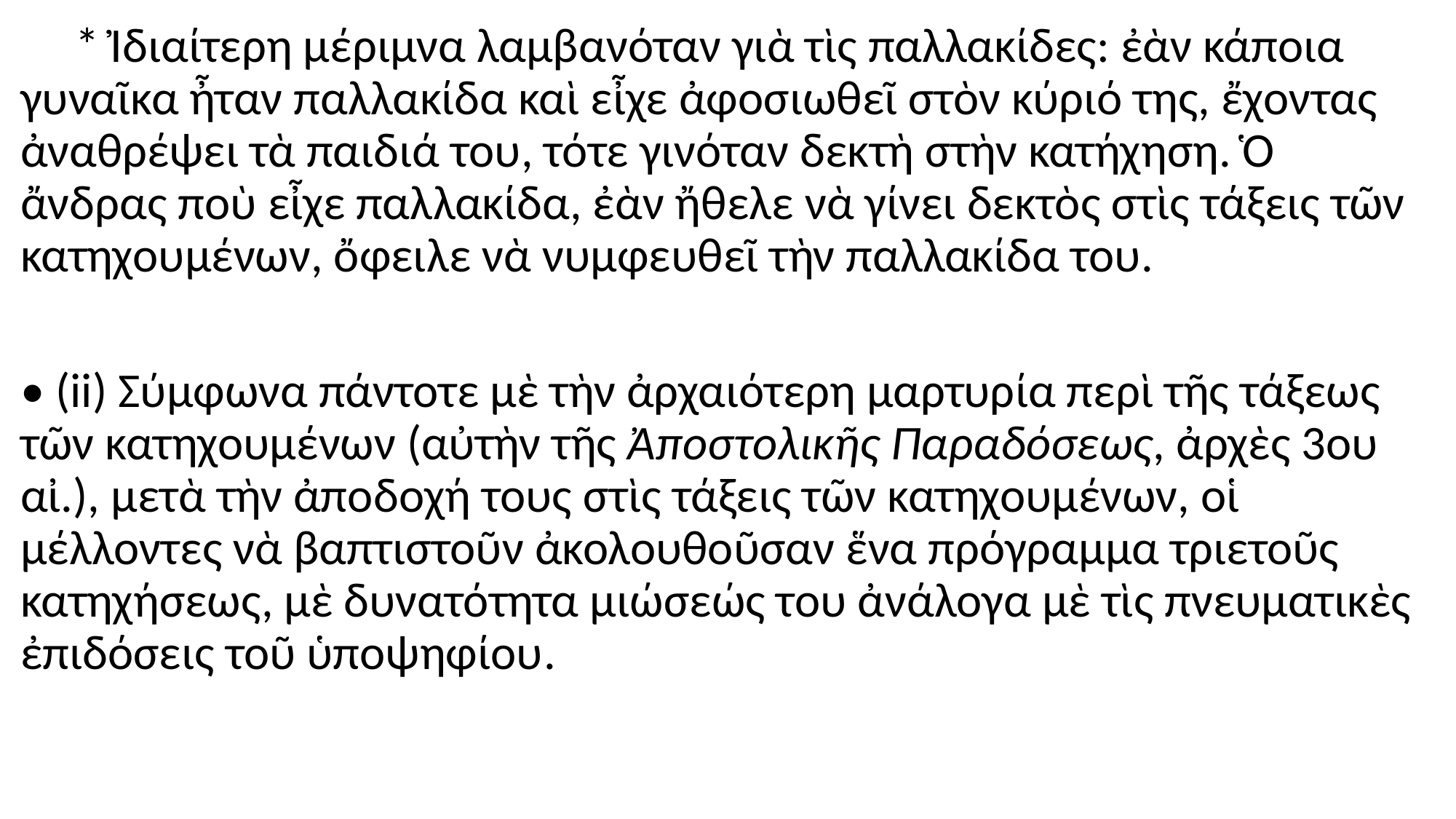

#
     * Ἰδιαίτερη μέριμνα λαμβανόταν γιὰ τὶς παλλακίδες: ἐὰν κάποια γυναῖκα ἦταν παλλακίδα καὶ εἶχε ἀφοσιωθεῖ στὸν κύριό της, ἔχοντας ἀναθρέψει τὰ παιδιά του, τότε γινόταν δεκτὴ στὴν κατήχηση. Ὁ ἄνδρας ποὺ εἶχε παλλακίδα, ἐὰν ἤθελε νὰ γίνει δεκτὸς στὶς τάξεις τῶν κατηχουμένων, ὄφειλε νὰ νυμφευθεῖ τὴν παλλακίδα του.

• (ii) Σύμφωνα πάντοτε μὲ τὴν ἀρχαιότερη μαρτυρία περὶ τῆς τάξεως τῶν κατηχουμένων (αὐτὴν τῆς Ἀποστολικῆς Παραδόσεως, ἀρχὲς 3ου αἰ.), μετὰ τὴν ἀποδοχή τους στὶς τάξεις τῶν κατηχουμένων, οἱ μέλλοντες νὰ βαπτιστοῦν ἀκολουθοῦσαν ἕνα πρόγραμμα τριετοῦς κατηχήσεως, μὲ δυνατότητα μιώσεώς του ἀνάλογα μὲ τὶς πνευματικὲς ἐπιδόσεις τοῦ ὑποψηφίου.